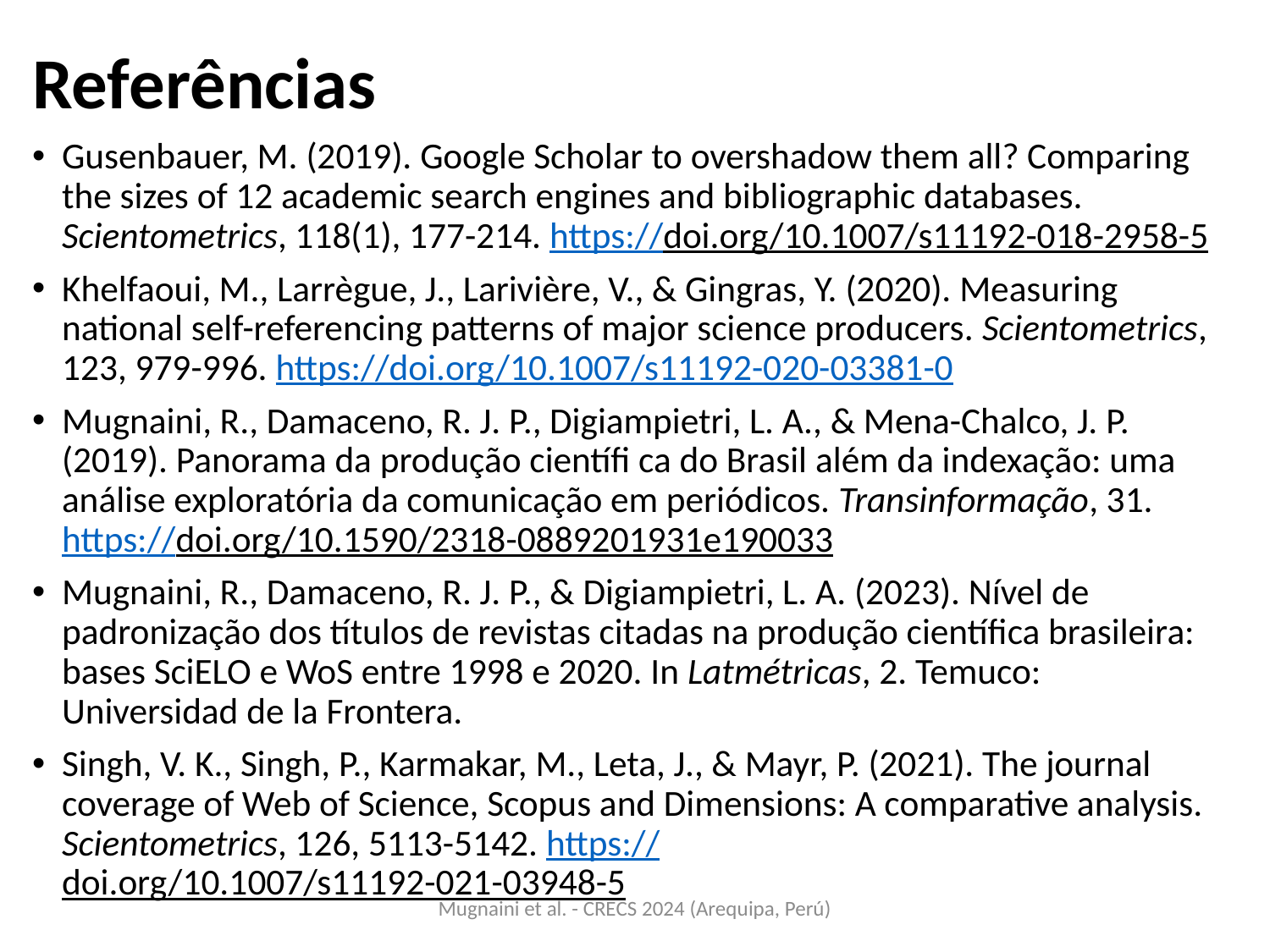

Referências
Gusenbauer, M. (2019). Google Scholar to overshadow them all? Comparing the sizes of 12 academic search engines and bibliographic databases. Scientometrics, 118(1), 177-214. https://doi.org/10.1007/s11192-018-2958-5
Khelfaoui, M., Larrègue, J., Larivière, V., & Gingras, Y. (2020). Measuring national self-referencing patterns of major science producers. Scientometrics, 123, 979-996. https://doi.org/10.1007/s11192-020-03381-0
Mugnaini, R., Damaceno, R. J. P., Digiampietri, L. A., & Mena-Chalco, J. P. (2019). Panorama da produção científi ca do Brasil além da indexação: uma análise exploratória da comunicação em periódicos. Transinformação, 31. https://doi.org/10.1590/2318-0889201931e190033
Mugnaini, R., Damaceno, R. J. P., & Digiampietri, L. A. (2023). Nível de padronização dos títulos de revistas citadas na produção científica brasileira: bases SciELO e WoS entre 1998 e 2020. In Latmétricas, 2. Temuco: Universidad de la Frontera.
Singh, V. K., Singh, P., Karmakar, M., Leta, J., & Mayr, P. (2021). The journal coverage of Web of Science, Scopus and Dimensions: A comparative analysis. Scientometrics, 126, 5113-5142. https://doi.org/10.1007/s11192-021-03948-5
Mugnaini et al. - CRECS 2024 (Arequipa, Perú)